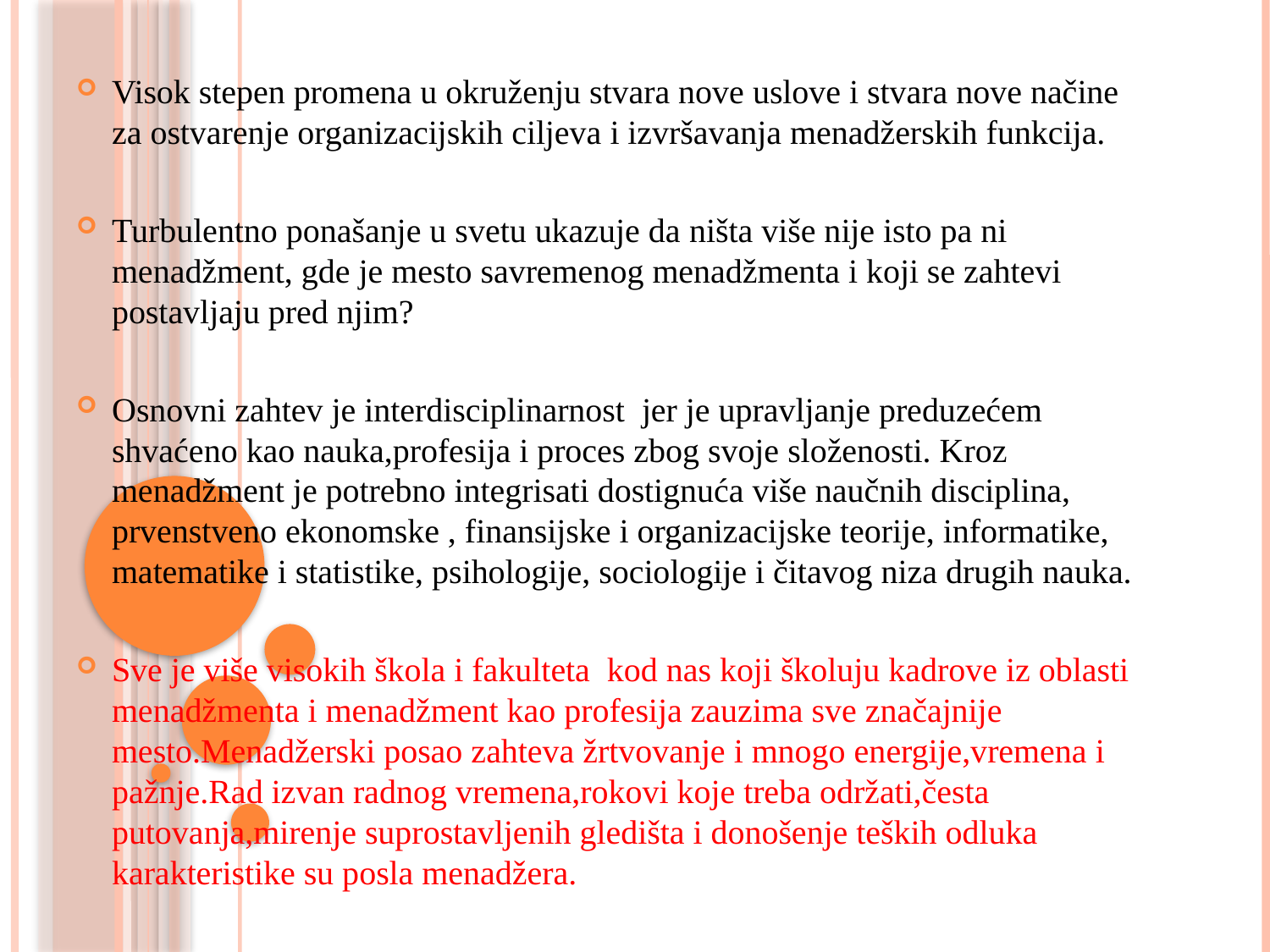

# Visok stepen promena u okruženju stvara nove uslove i stvara nove načine za ostvarenje organizacijskih ciljeva i izvršavanja menadžerskih funkcija.

Turbulentno ponašanje u svetu ukazuje da ništa više nije isto pa ni menadžment, gde je mesto savremenog menadžmenta i koji se zahtevi postavljaju pred njim?

Osnovni zahtev je interdisciplinarnost  jer je upravljanje preduzećem shvaćeno kao nauka,profesija i proces zbog svoje složenosti. Kroz menadžment je potrebno integrisati dostignuća više naučnih disciplina, prvenstveno ekonomske , finansijske i organizacijske teorije, informatike, matematike i statistike, psihologije, sociologije i čitavog niza drugih nauka.

Sve je više visokih škola i fakulteta  kod nas koji školuju kadrove iz oblasti menadžmenta i menadžment kao profesija zauzima sve značajnije mesto.Menadžerski posao zahteva žrtvovanje i mnogo energije,vremena i pažnje.Rad izvan radnog vremena,rokovi koje treba održati,česta putovanja,mirenje suprostavljenih gledišta i donošenje teških odluka karakteristike su posla menadžera.